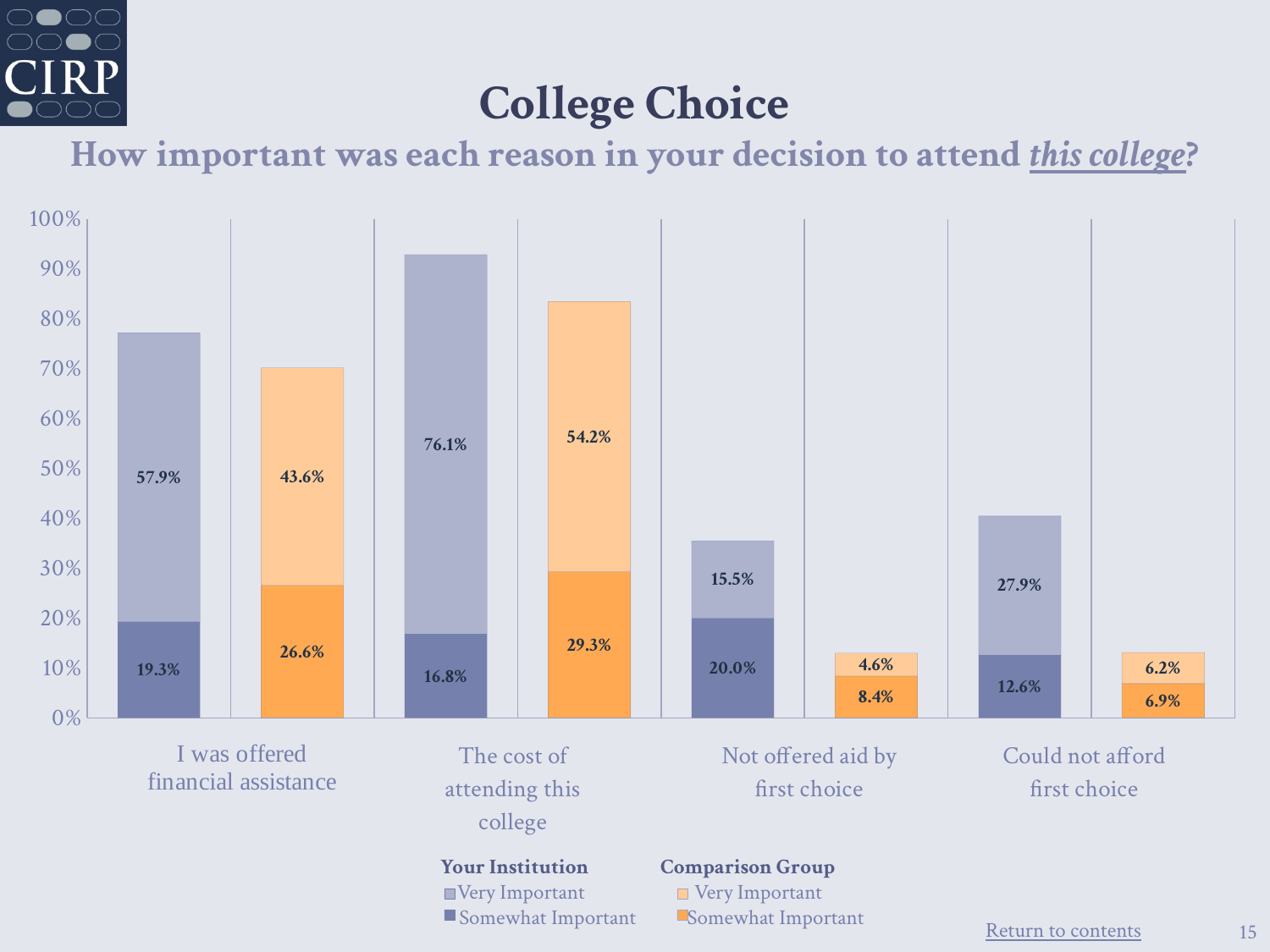

# College Choice How important was each reason in your decision to attend this college?

### Chart

| Category | Somewhat Important | Very Important |
|---|---|---|
| Your Institution | 0.193 | 0.579 |
| Comparison Group | 0.266 | 0.436 |
| Your Institution | 0.168 | 0.761 |
| Comparison Group | 0.293 | 0.542 |
| Your Institution | 0.2 | 0.155 |
| Comparison Group | 0.084 | 0.046 |
| Your Institution | 0.126 | 0.279 |
| Comparison Group | 0.069 | 0.062 |
 Your Institution                 Comparison Group
     Very Important       	 Very Important
     Somewhat Important           Somewhat Important
15